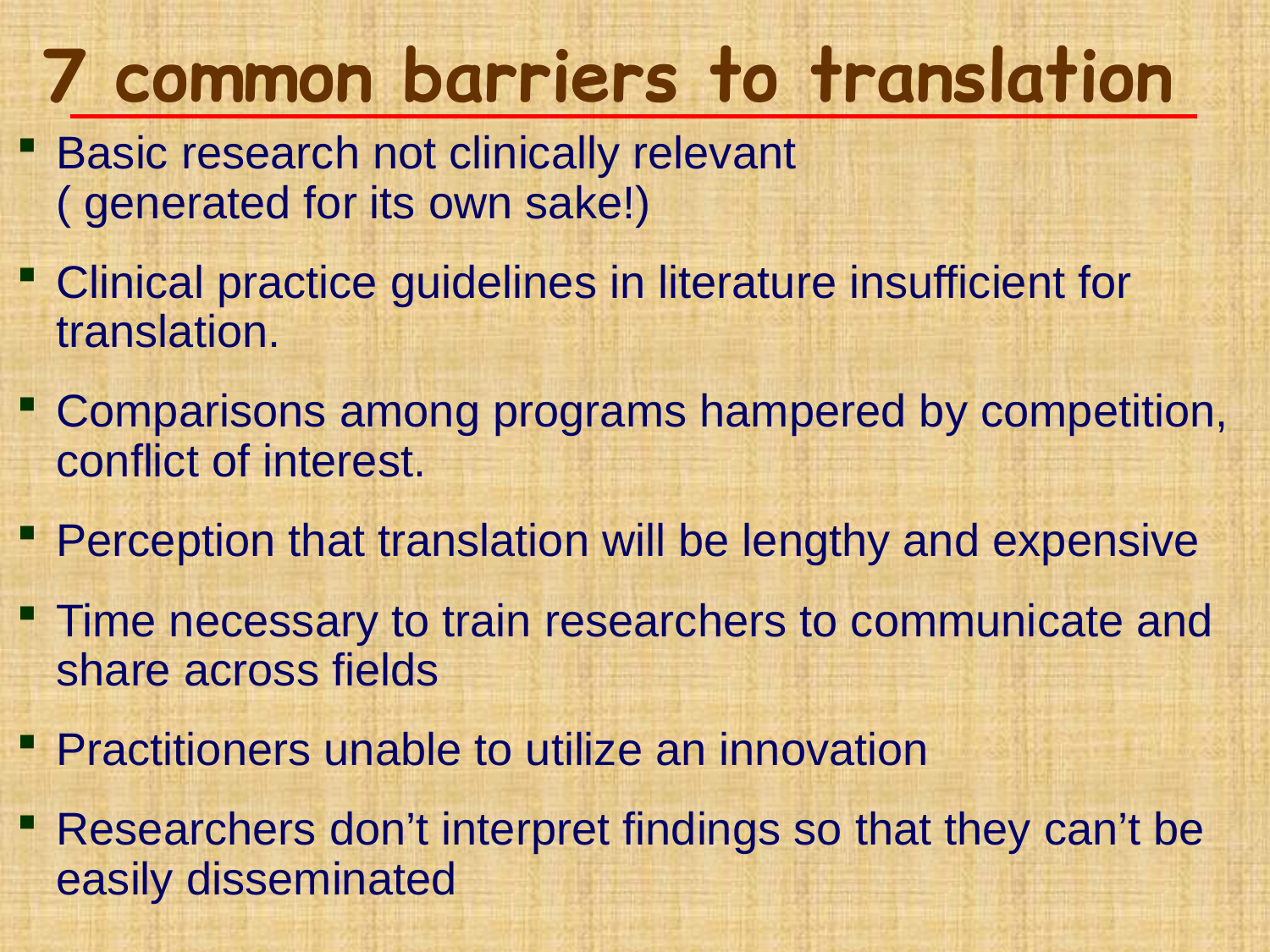

# 7 common barriers to translation
Basic research not clinically relevant                                   ( generated for its own sake!)
Clinical practice guidelines in literature insufficient for translation.
Comparisons among programs hampered by competition, conflict of interest.
Perception that translation will be lengthy and expensive
Time necessary to train researchers to communicate and share across fields
Practitioners unable to utilize an innovation
Researchers don’t interpret findings so that they can’t be easily disseminated